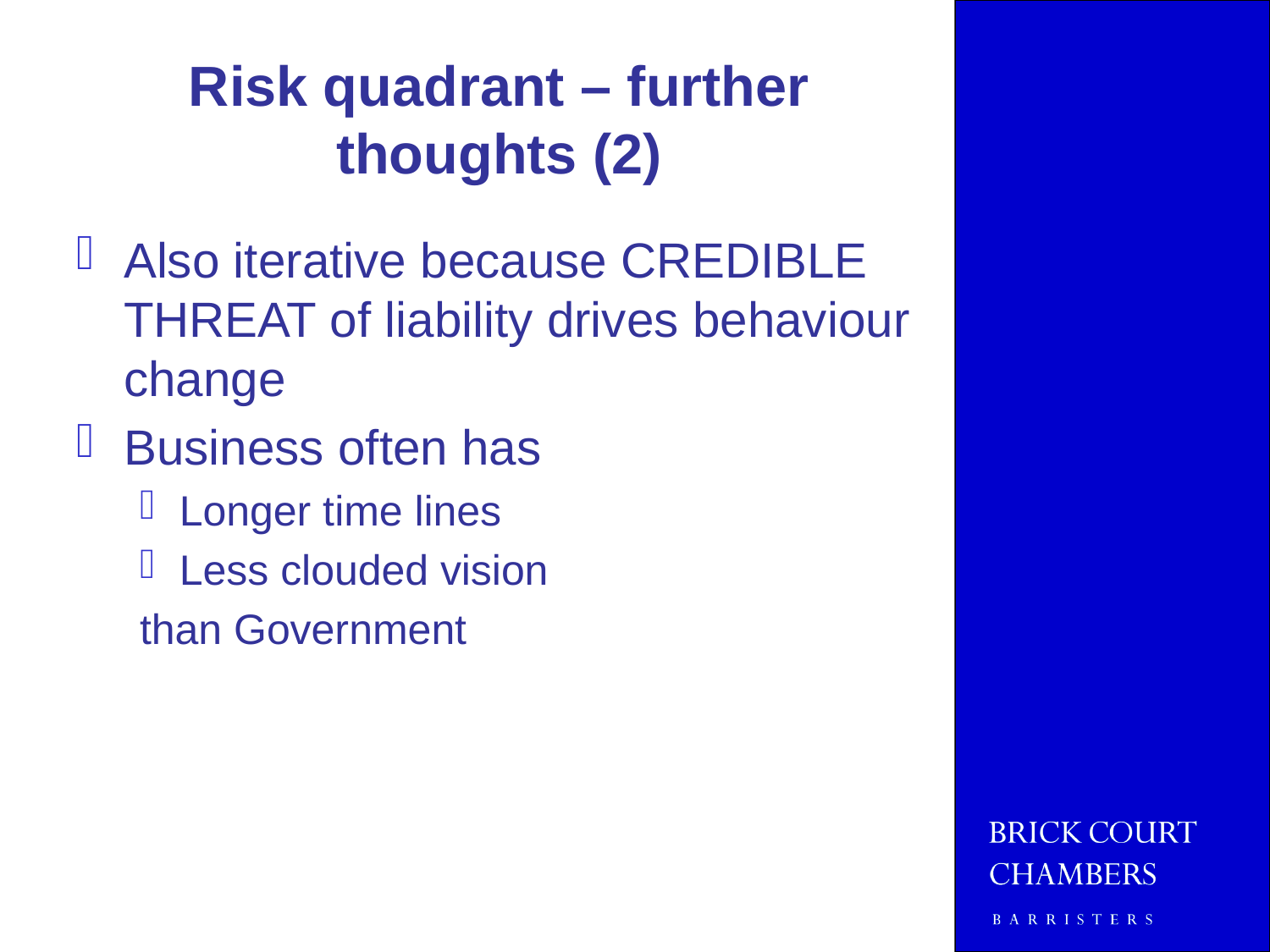

# Risk quadrant – further thoughts (2)
Also iterative because CREDIBLE THREAT of liability drives behaviour change
Business often has
Longer time lines
Less clouded vision
than Government